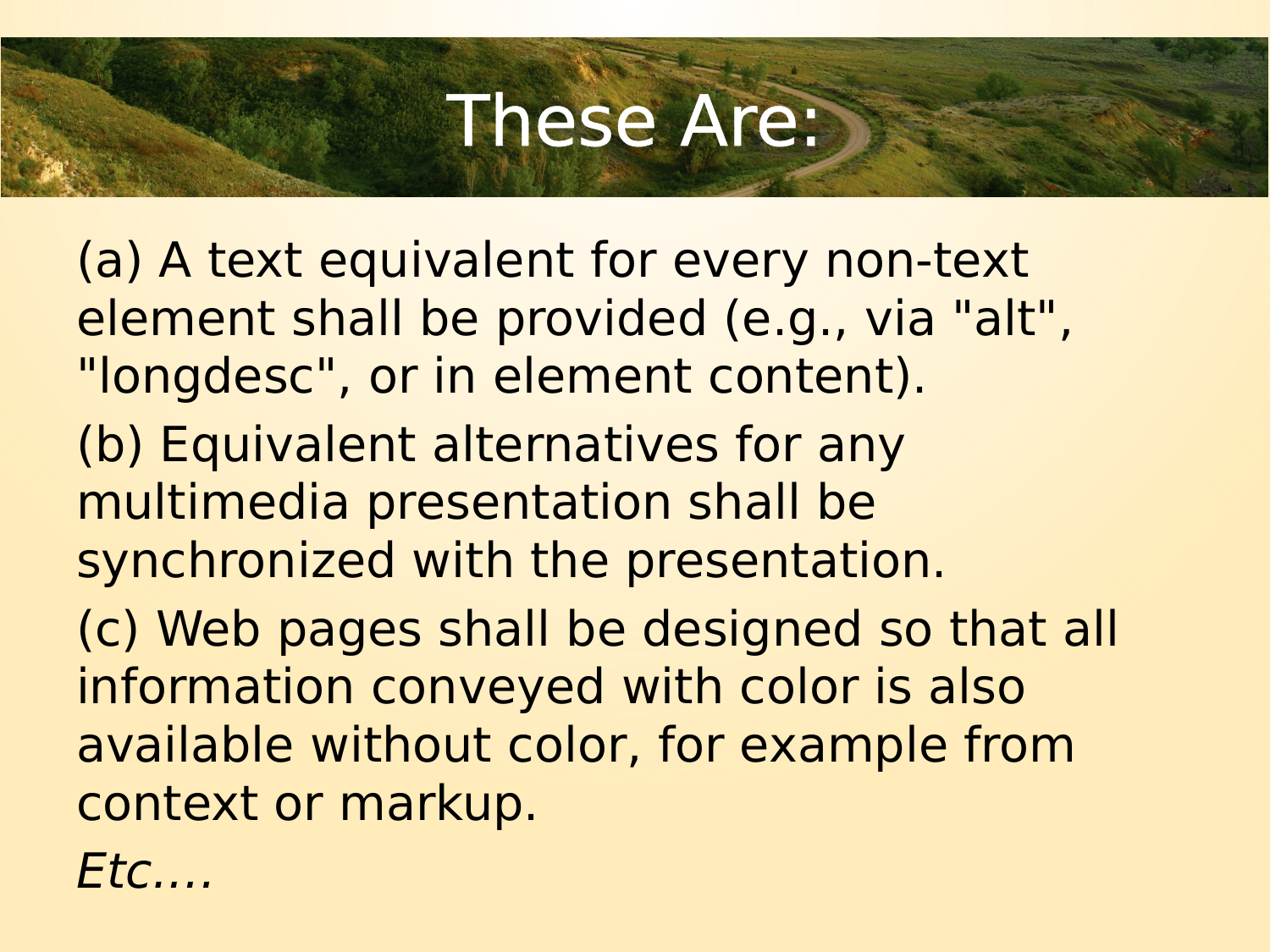

# These Are:
(a) A text equivalent for every non-text element shall be provided (e.g., via "alt", "longdesc", or in element content).
(b) Equivalent alternatives for any multimedia presentation shall be synchronized with the presentation.
(c) Web pages shall be designed so that all information conveyed with color is also available without color, for example from context or markup.
Etc.…